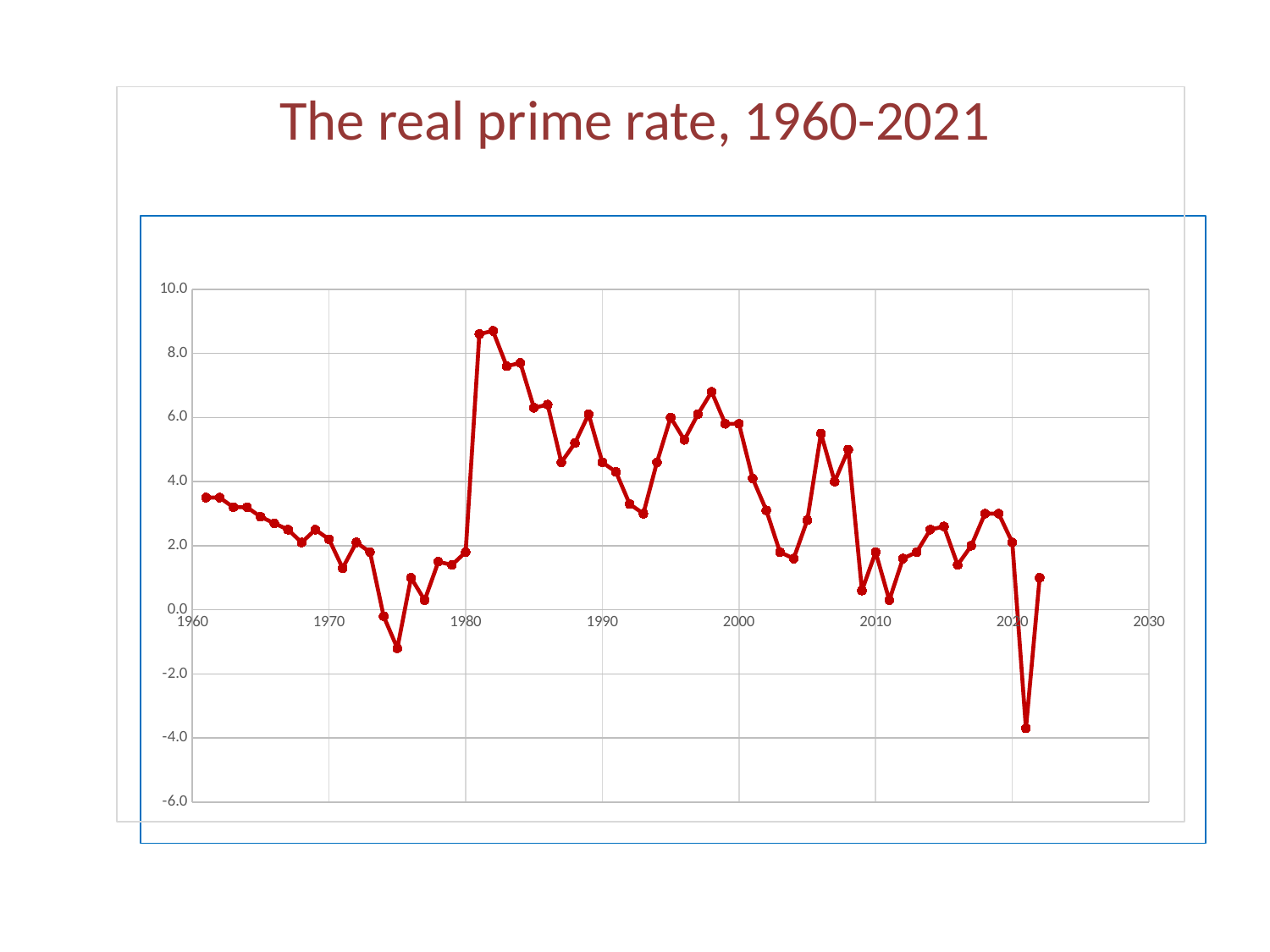

# The real prime rate, 1960-2021

### Chart

| Category | Real Prime Rate |
|---|---|

### Chart

| Category |
|---|